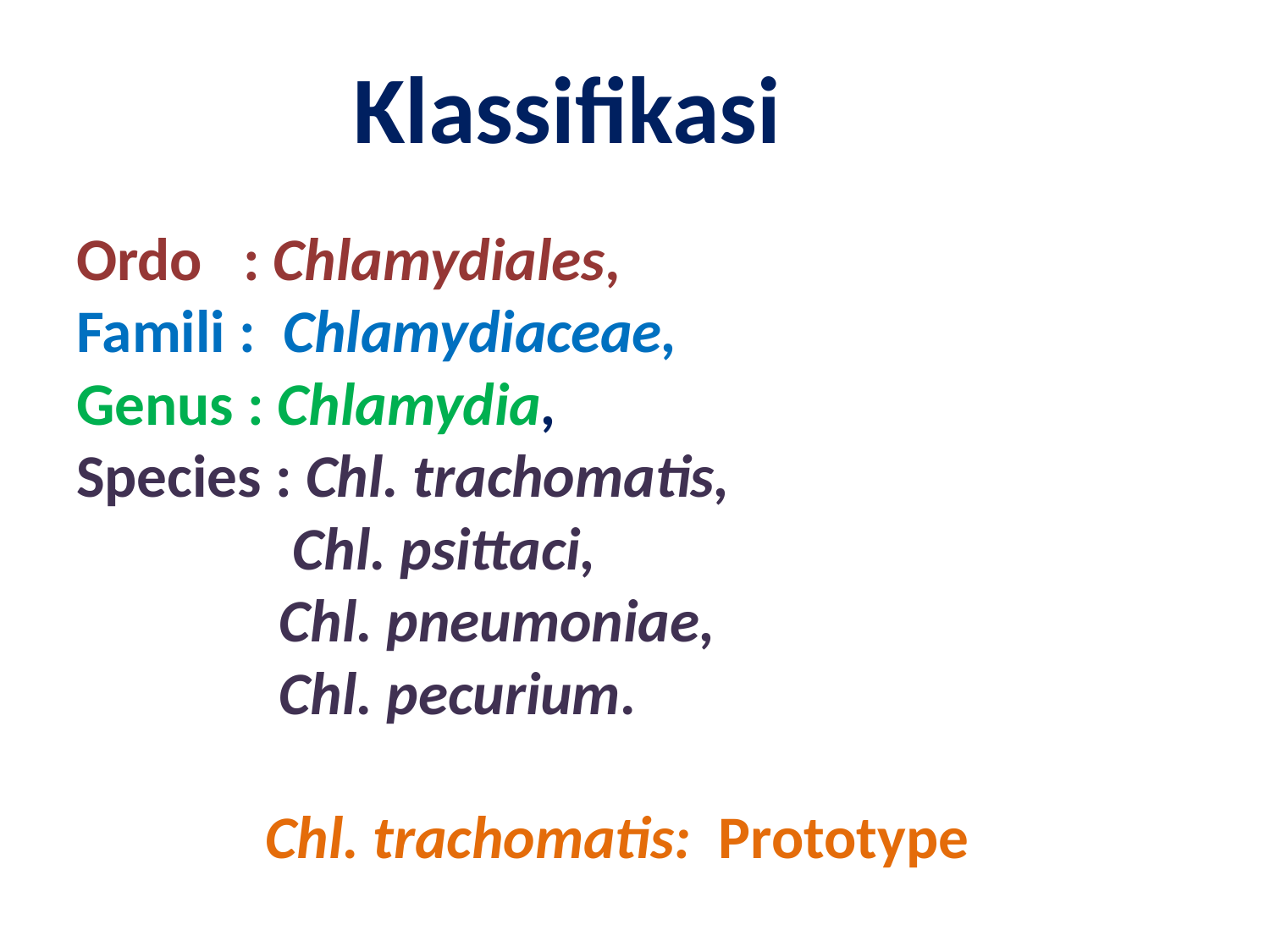

Klassifikasi
# Ordo   : Chlamydiales, Famili :  Chlamydiaceae, Genus : Chlamydia, Species : Chl. trachomatis, Chl. psittaci, Chl. pneumoniae, Chl. pecurium. Chl. trachomatis:  Prototype